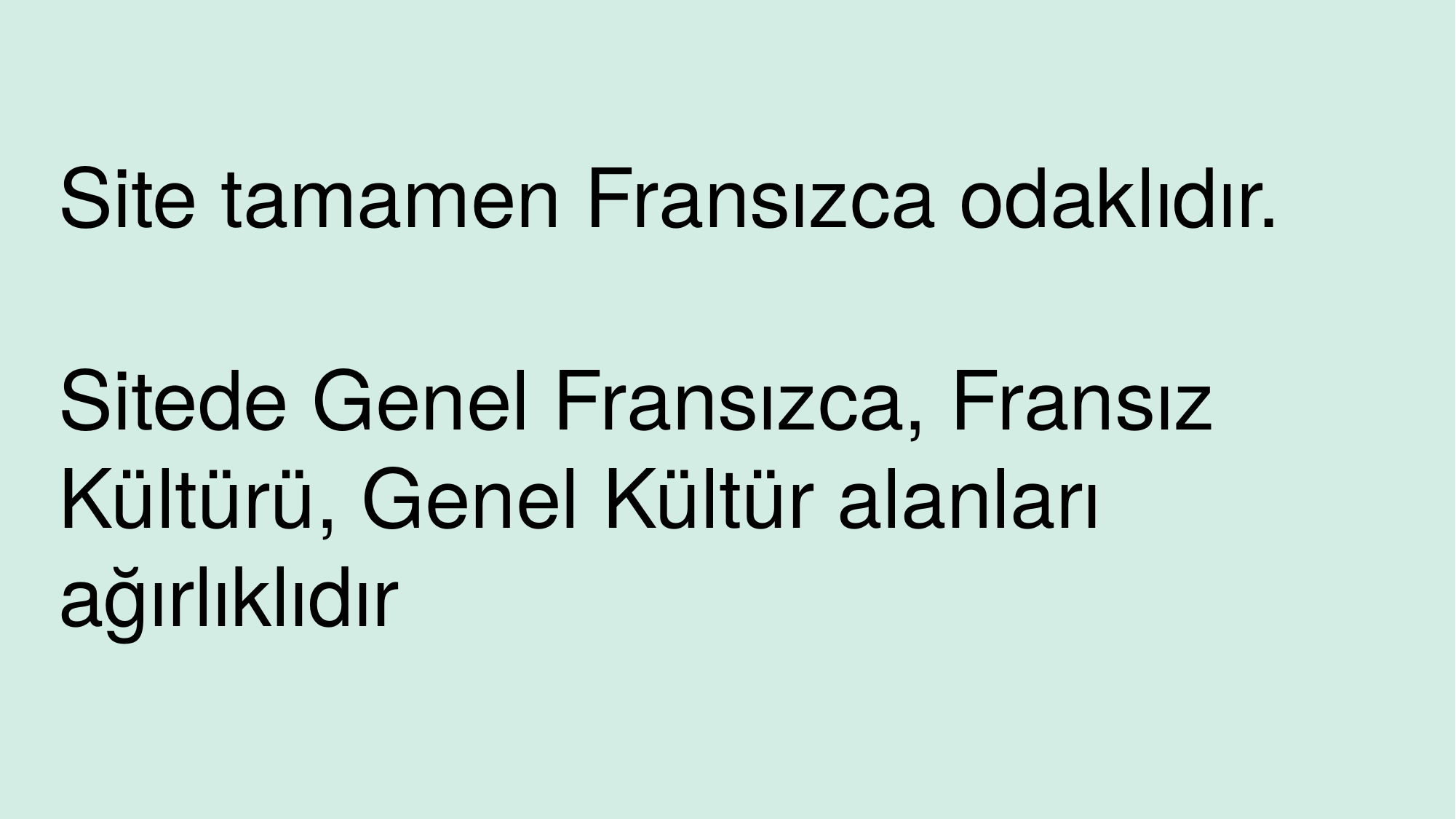

Site tamamen Fransızca odaklıdır.
Sitede Genel Fransızca, Fransız Kültürü, Genel Kültür alanları ağırlıklıdır